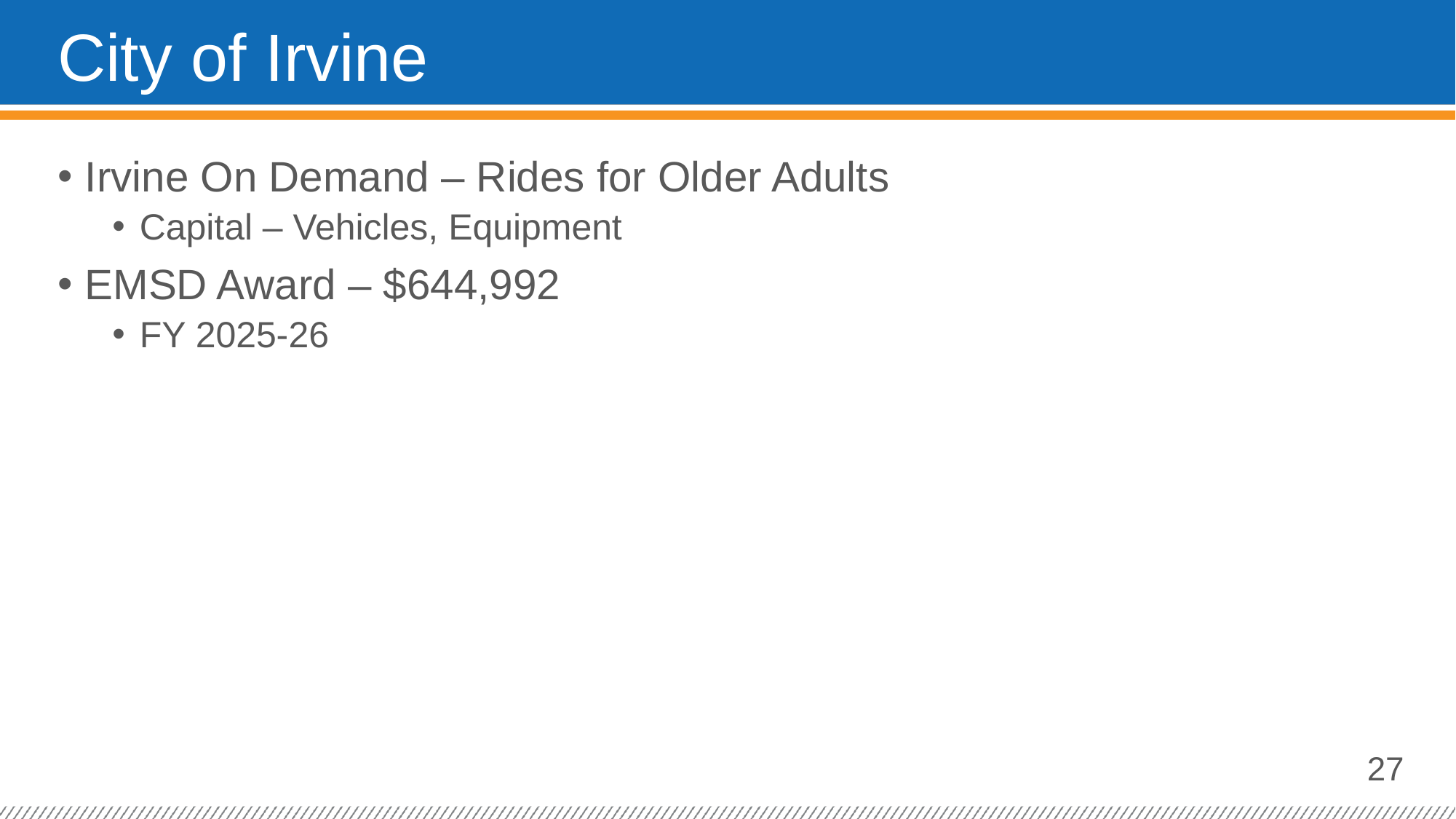

# City of Irvine
Irvine On Demand – Rides for Older Adults
Capital – Vehicles, Equipment
EMSD Award – $644,992
FY 2025-26
27